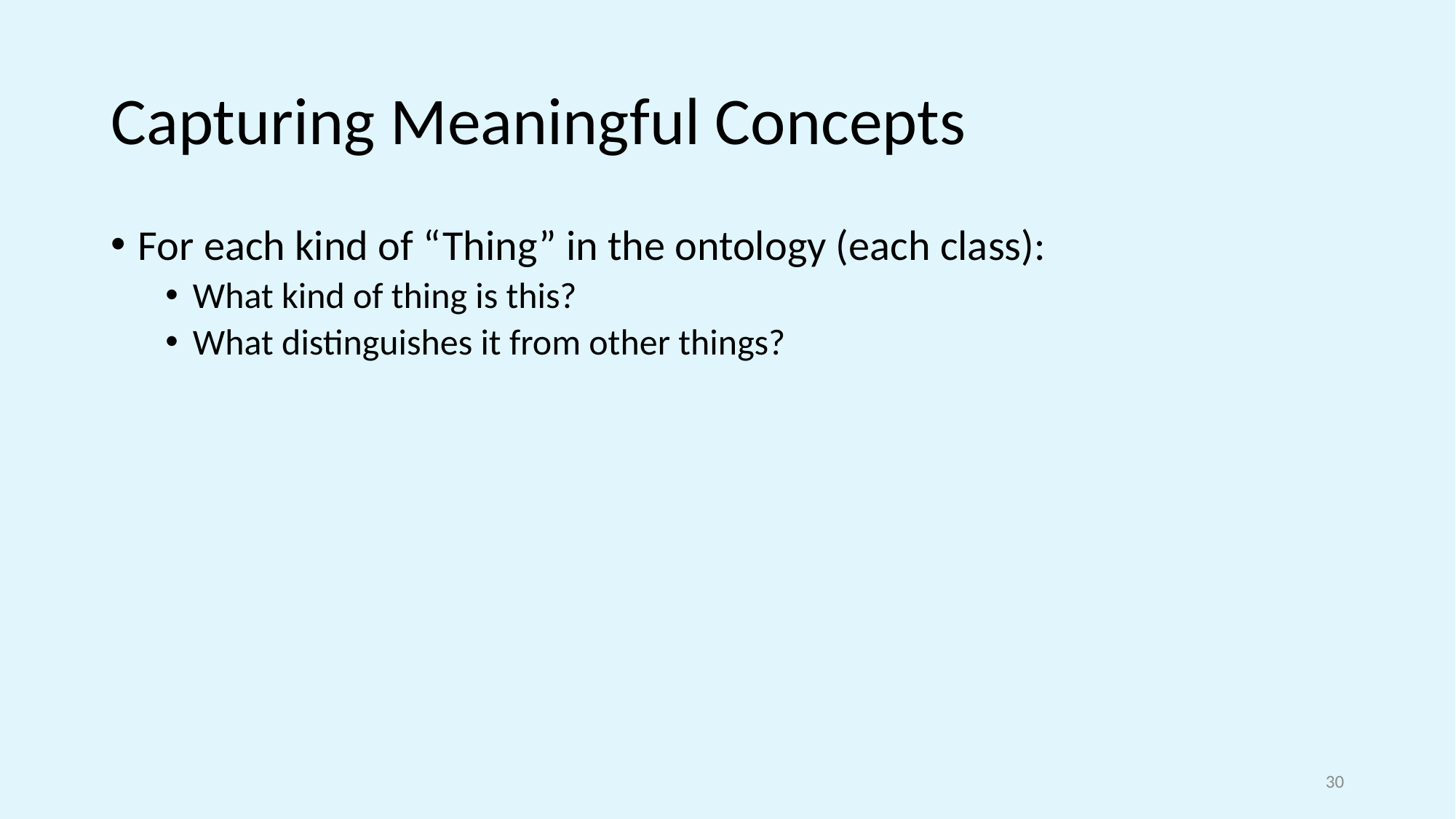

# Capturing Meaningful Concepts
For each kind of “Thing” in the ontology (each class):
What kind of thing is this?
What distinguishes it from other things?
30